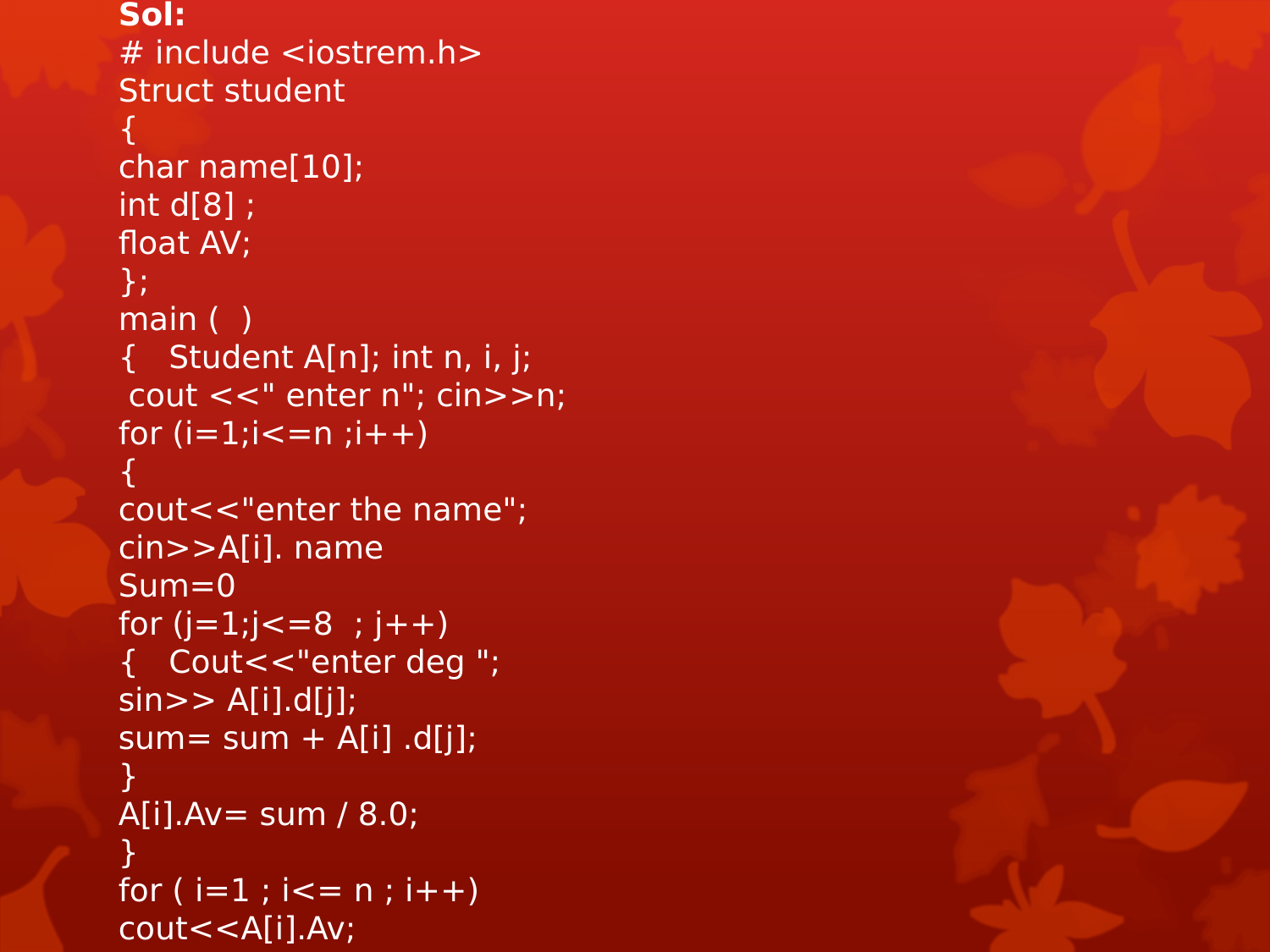

Ex: writ a program to find average of n students has every one (8) degrees, using struct?
Sol:
# include <iostrem.h>
Struct student
{
char name[10];
int d[8] ;
float AV;
};
main (  )
{   Student A[n]; int n, i, j;
 cout <<" enter n"; cin>>n;
for (i=1;i<=n ;i++)
{
cout<<"enter the name";
cin>>A[i]. name
Sum=0
for (j=1;j<=8  ; j++)
{   Cout<<"enter deg ";
sin>> A[i].d[j];
sum= sum + A[i] .d[j];
}
A[i].Av= sum / 8.0;
}
for ( i=1 ; i<= n ; i++)
cout<<A[i].Av;
}